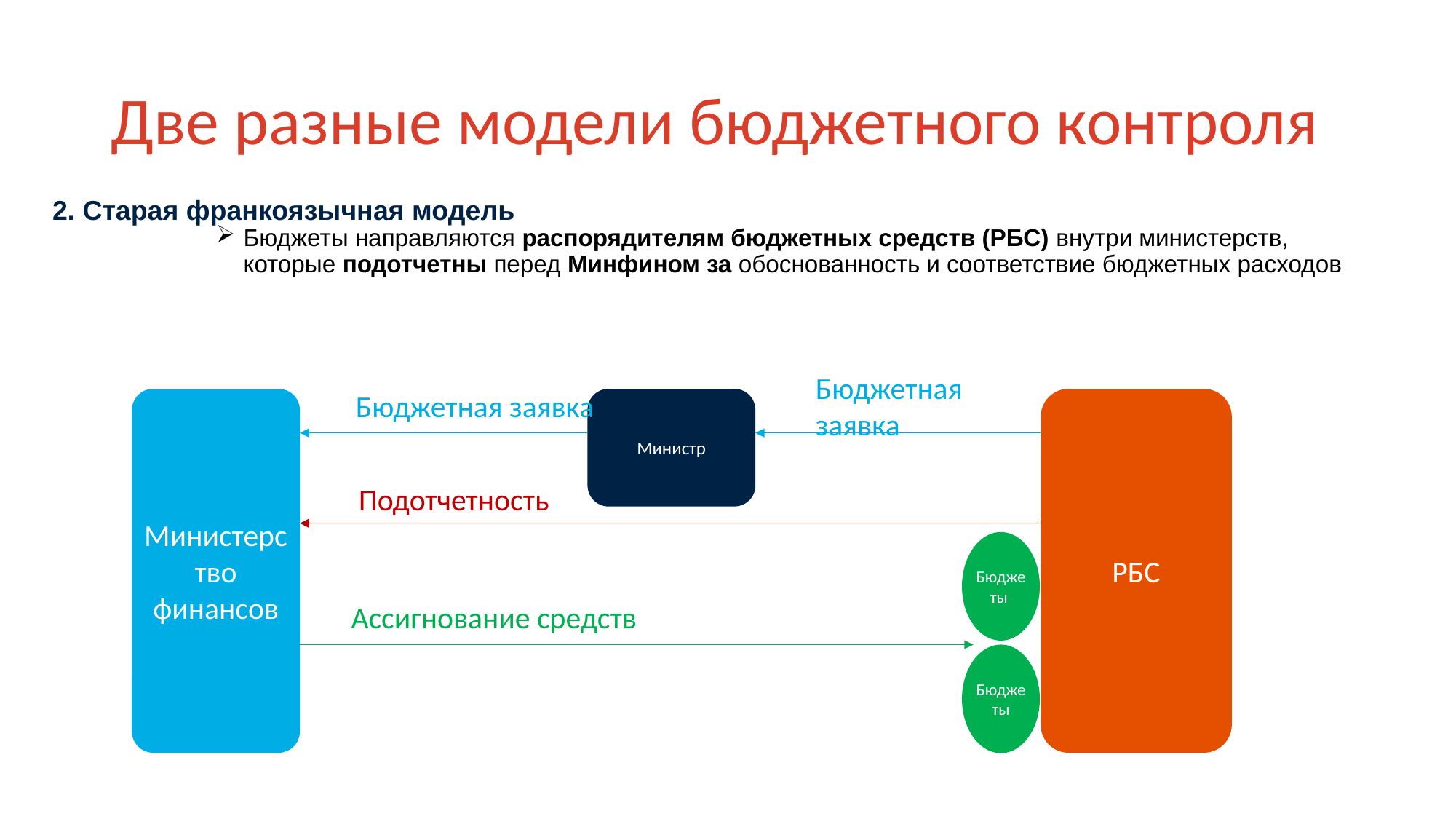

# Две разные модели бюджетного контроля
2. Старая франкоязычная модель
Бюджеты направляются распорядителям бюджетных средств (РБС) внутри министерств, которые подотчетны перед Минфином за обоснованность и соответствие бюджетных расходов

Бюджетная заявка
Бюджетная заявка
Министерство финансов
Министр
РБС
Подотчетность
Бюджеты
Ассигнование средств
Бюджеты